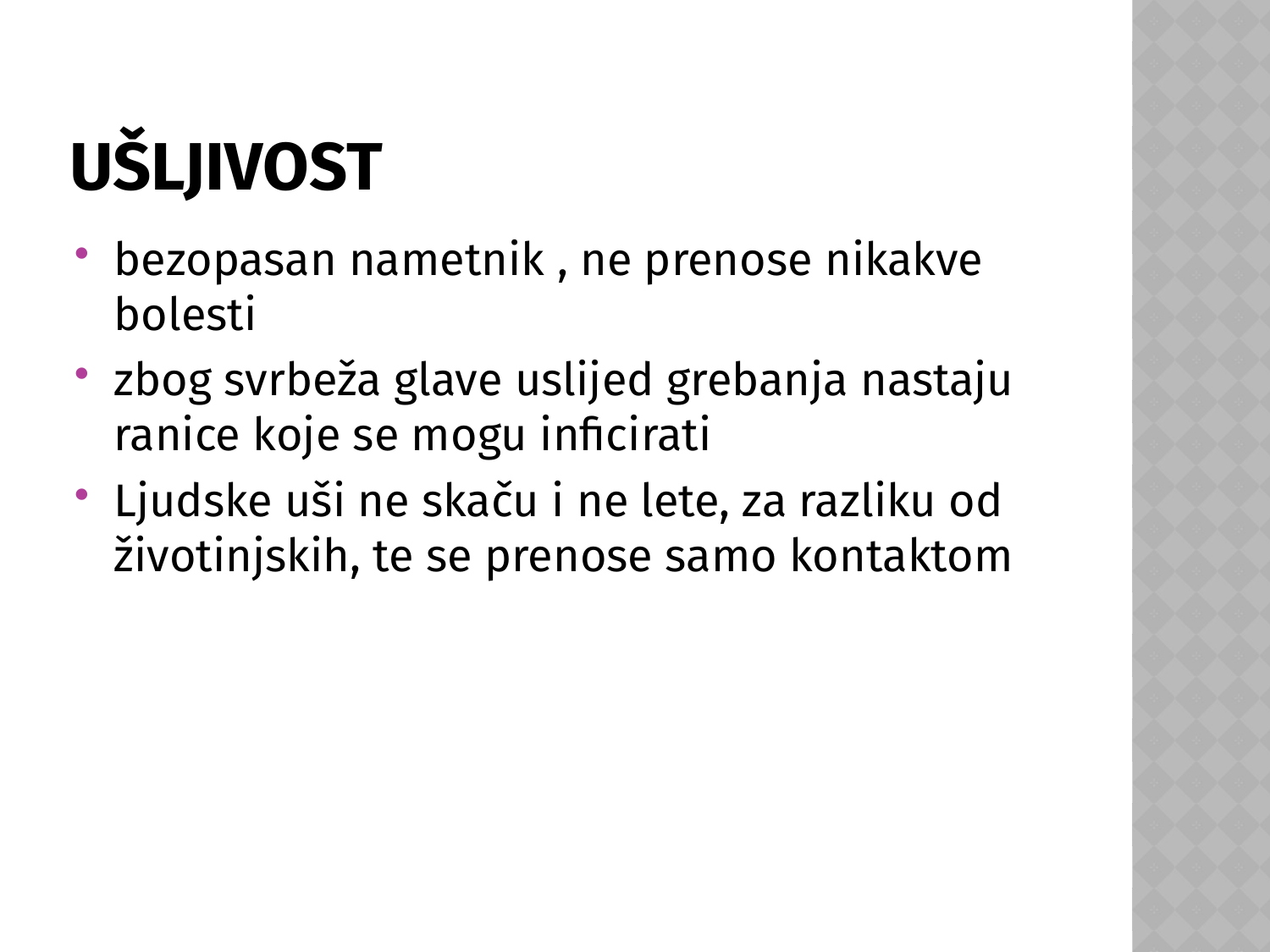

# Ušljivost
bezopasan nametnik , ne prenose nikakve bolesti
zbog svrbeža glave uslijed grebanja nastaju ranice koje se mogu inficirati
Ljudske uši ne skaču i ne lete, za razliku od životinjskih, te se prenose samo kontaktom